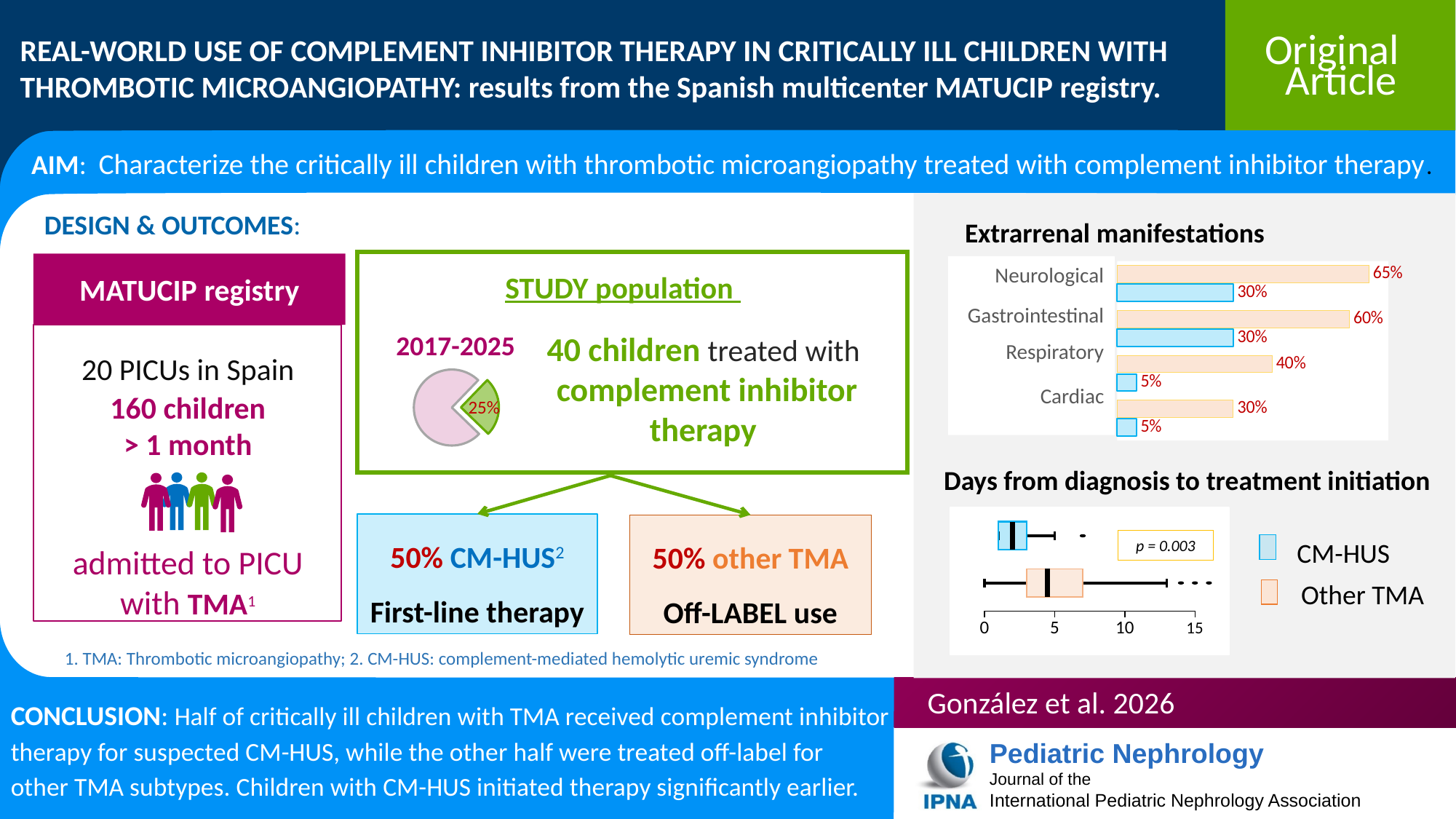

REAL-WORLD USE OF COMPLEMENT INHIBITOR THERAPY IN CRITICALLY ILL CHILDREN WITH THROMBOTIC MICROANGIOPATHY: results from the Spanish multicenter MATUCIP registry.

AIM:  Characterize the critically ill children with thrombotic microangiopathy treated with complement inhibitor therapy.

DESIGN & OUTCOMES:
Extrarrenal manifestations

MATUCIP registry

### Chart

| Category | SHU | Otras MAT |
|---|---|---|
| Clínica cardíaca | 5.0 | 30.0 |
| Respiratoria | 5.0 | 40.0 |
| Gastrointestinal | 30.0 | 60.0 |
| Neurológica | 30.0 | 65.0 |
Neurological

Gastrointestinal

Respiratory

Cardiac

STUDY population

40 children treated with
complement inhibitor therapy

2017-2025

20 PICUs in Spain

160 children
 > 1 month

admitted to PICU with TMA1

### Chart

| Category | Ventas |
|---|---|
| 1er trim. | 120.0 |
| 2º trim. | 40.0 |
25%
Days from diagnosis to treatment initiation

0
5
10
15
50% CM-HUS2
First-line therapy
50% other TMA
Off-LABEL use
CM-HUS
p = 0.003

Other TMA

1. TMA: Thrombotic microangiopathy; 2. CM-HUS: complement-mediated hemolytic uremic syndrome
González et al. 2026
CONCLUSION: Half of critically ill children with TMA received complement inhibitor therapy for suspected CM-HUS, while the other half were treated off-label for
other TMA subtypes. Children with CM-HUS initiated therapy significantly earlier.